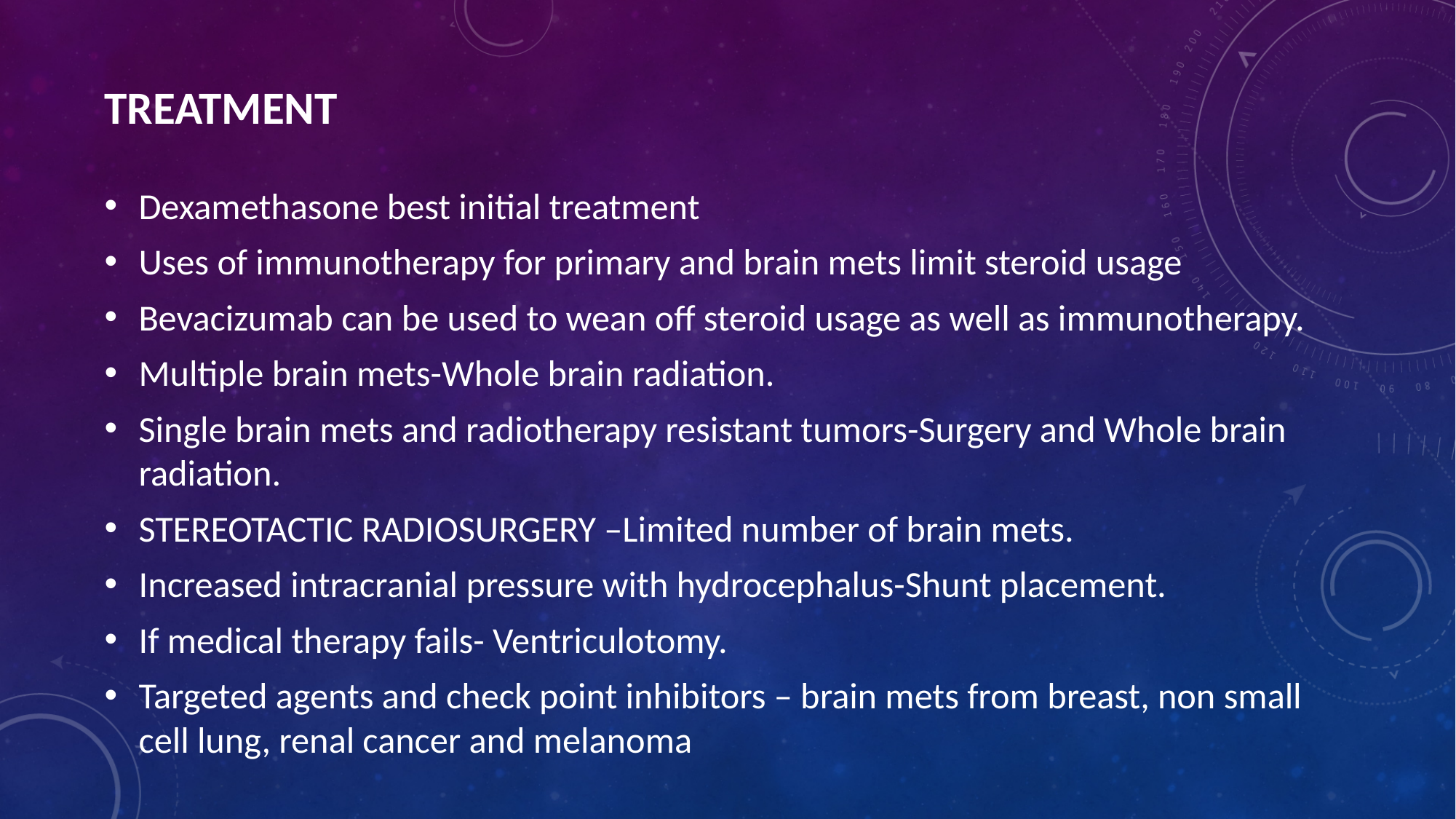

TREATMENT

Dexamethasone best initial treatment
Uses of immunotherapy for primary and brain mets limit steroid usage
Bevacizumab can be used to wean off steroid usage as well as immunotherapy.
Multiple brain mets-Whole brain radiation.
Single brain mets and radiotherapy resistant tumors-Surgery and Whole brain radiation.
STEREOTACTIC RADIOSURGERY –Limited number of brain mets.
Increased intracranial pressure with hydrocephalus-Shunt placement.
If medical therapy fails- Ventriculotomy.
Targeted agents and check point inhibitors – brain mets from breast, non small cell lung, renal cancer and melanoma